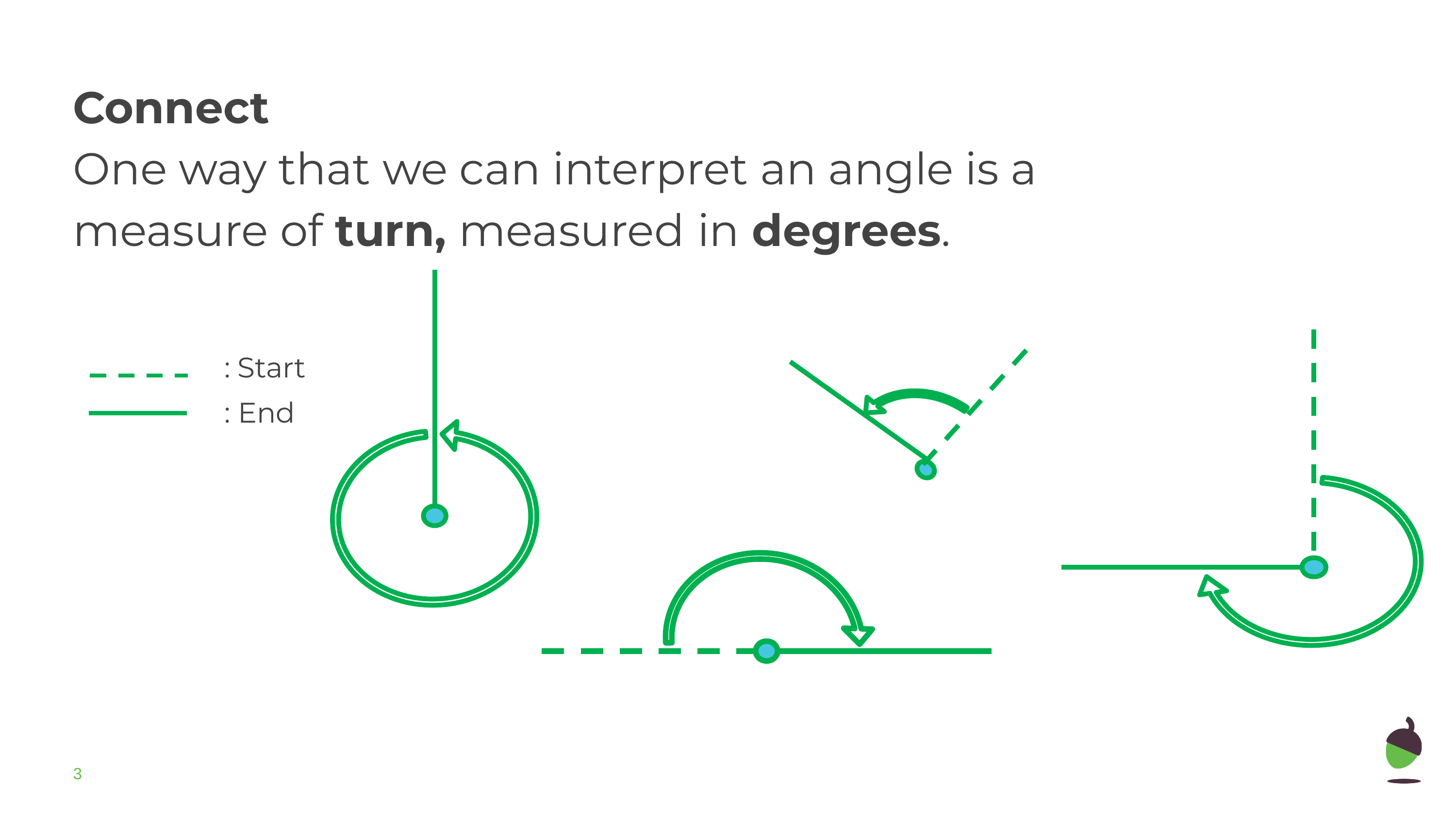

# Connect One way that we can interpret an angle is a measure of turn, measured in degrees.

: Start
: End

3